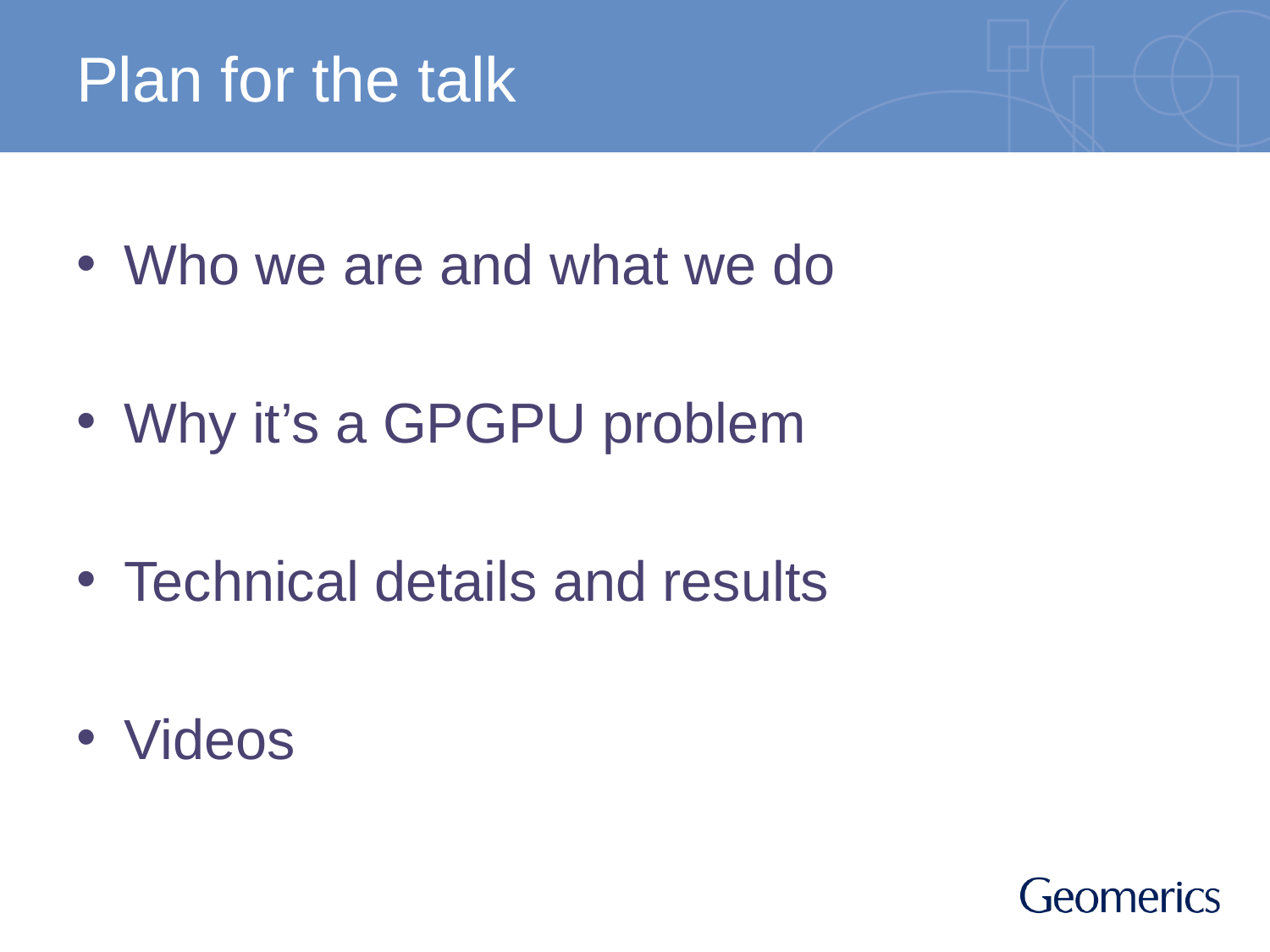

# Plan for the talk
Who we are and what we do

Why it’s a GPGPU problem

Technical details and results

Videos